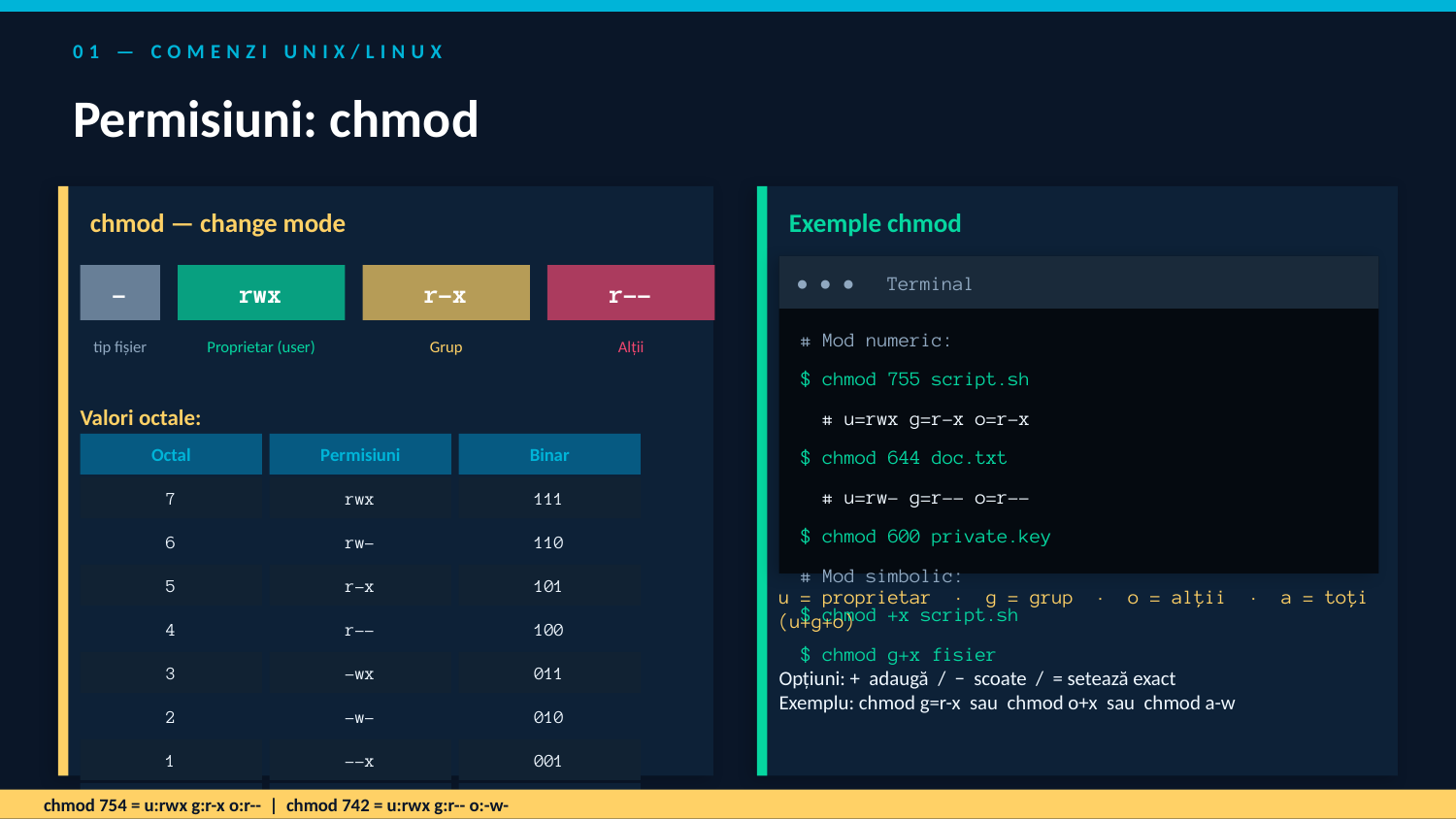

01 — COMENZI UNIX/LINUX
Permisiuni: chmod

chmod — change mode
Exemple chmod

● ● ●   Terminal

-

rwx

r-x

r--
# Mod numeric:
tip fișier
Proprietar (user)
Grup
Alții
$ chmod 755 script.sh
Valori octale:
  # u=rwx g=r-x o=r-x

Octal

Permisiuni

Binar
$ chmod 644 doc.txt

7

rwx

111
  # u=rw- g=r-- o=r--
$ chmod 600 private.key

6

rw-

110
# Mod simbolic:

5

r-x

101
u = proprietar  ·  g = grup  ·  o = alții  ·  a = toți (u+g+o)
$ chmod +x script.sh

4

r--

100
$ chmod g+x fisier
Opțiuni: +  adaugă  /  −  scoate  /  = setează exact
Exemplu: chmod g=r-x  sau  chmod o+x  sau  chmod a-w

3

-wx

011

2

-w-

010

1

--x

001

0

---

000

chmod 754 = u:rwx g:r-x o:r--  |  chmod 742 = u:rwx g:r-- o:-w-